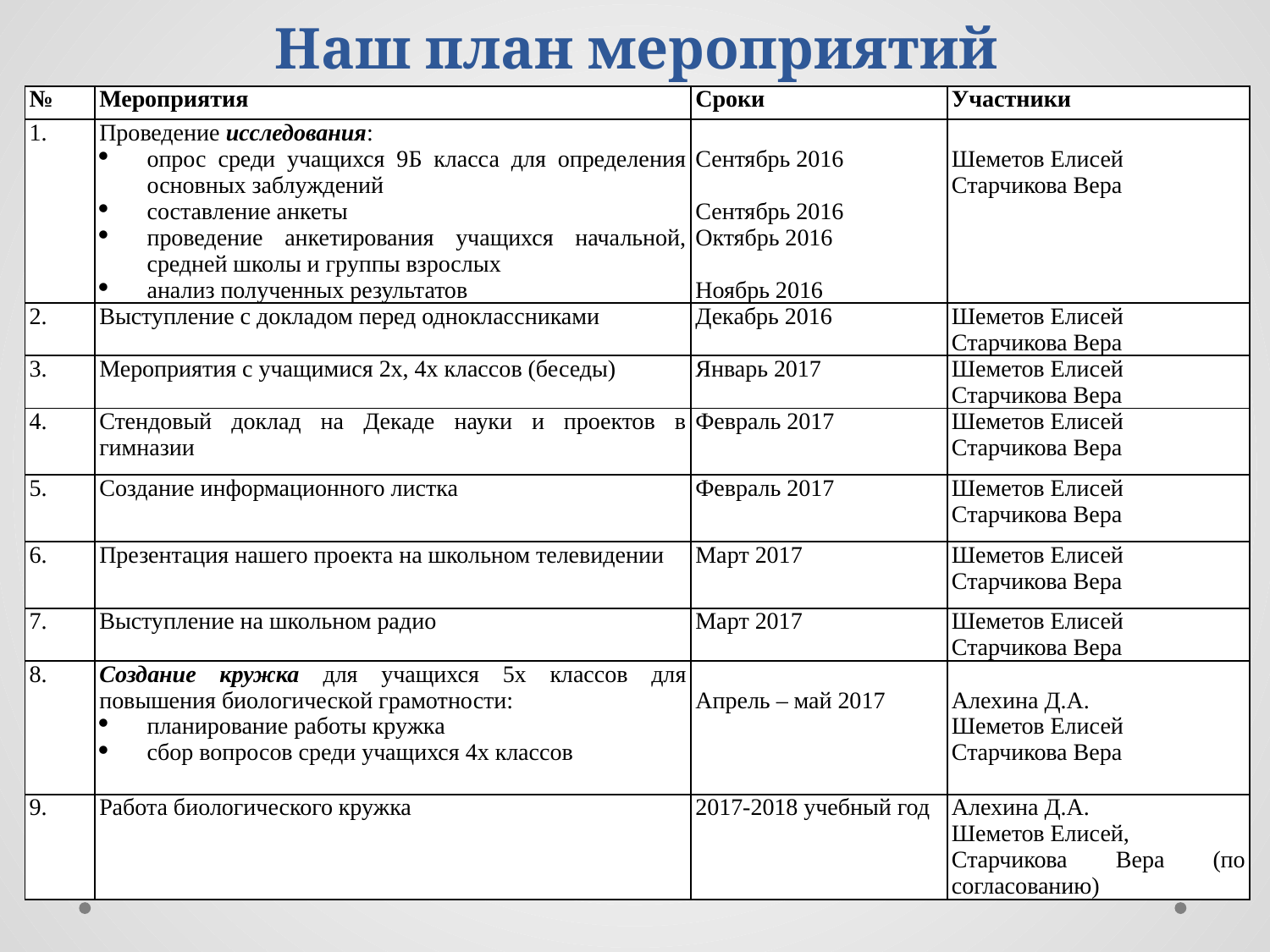

# Наш план мероприятий
| № | Мероприятия | Сроки | Участники |
| --- | --- | --- | --- |
| 1. | Проведение исследования: опрос среди учащихся 9Б класса для определения основных заблуждений составление анкеты проведение анкетирования учащихся начальной, средней школы и группы взрослых анализ полученных результатов | Сентябрь 2016 Сентябрь 2016 Октябрь 2016 Ноябрь 2016 | Шеметов Елисей Старчикова Вера |
| 2. | Выступление с докладом перед одноклассниками | Декабрь 2016 | Шеметов Елисей Старчикова Вера |
| 3. | Мероприятия с учащимися 2х, 4х классов (беседы) | Январь 2017 | Шеметов Елисей Старчикова Вера |
| 4. | Стендовый доклад на Декаде науки и проектов в гимназии | Февраль 2017 | Шеметов Елисей Старчикова Вера |
| 5. | Создание информационного листка | Февраль 2017 | Шеметов Елисей Старчикова Вера |
| 6. | Презентация нашего проекта на школьном телевидении | Март 2017 | Шеметов Елисей Старчикова Вера |
| 7. | Выступление на школьном радио | Март 2017 | Шеметов Елисей Старчикова Вера |
| 8. | Создание кружка для учащихся 5х классов для повышения биологической грамотности: планирование работы кружка сбор вопросов среди учащихся 4х классов | Апрель – май 2017 | Алехина Д.А. Шеметов Елисей Старчикова Вера |
| 9. | Работа биологического кружка | 2017-2018 учебный год | Алехина Д.А. Шеметов Елисей, Старчикова Вера (по согласованию) |